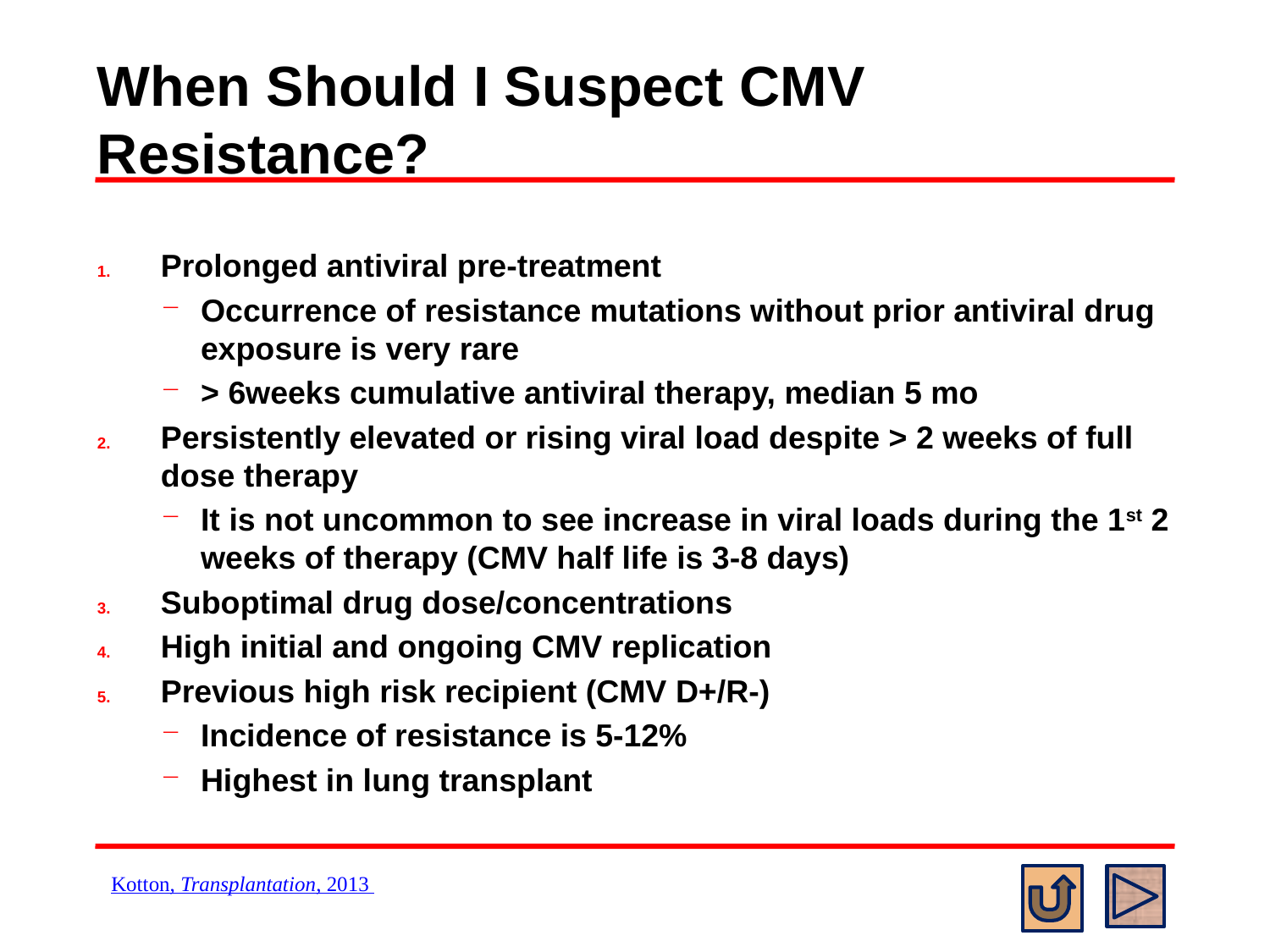

# When Should I Suspect CMV Resistance?
Prolonged antiviral pre-treatment
Occurrence of resistance mutations without prior antiviral drug exposure is very rare
> 6weeks cumulative antiviral therapy, median 5 mo
Persistently elevated or rising viral load despite > 2 weeks of full dose therapy
It is not uncommon to see increase in viral loads during the 1st 2 weeks of therapy (CMV half life is 3-8 days)
Suboptimal drug dose/concentrations
High initial and ongoing CMV replication
Previous high risk recipient (CMV D+/R-)
Incidence of resistance is 5-12%
Highest in lung transplant

Kotton, Transplantation, 2013